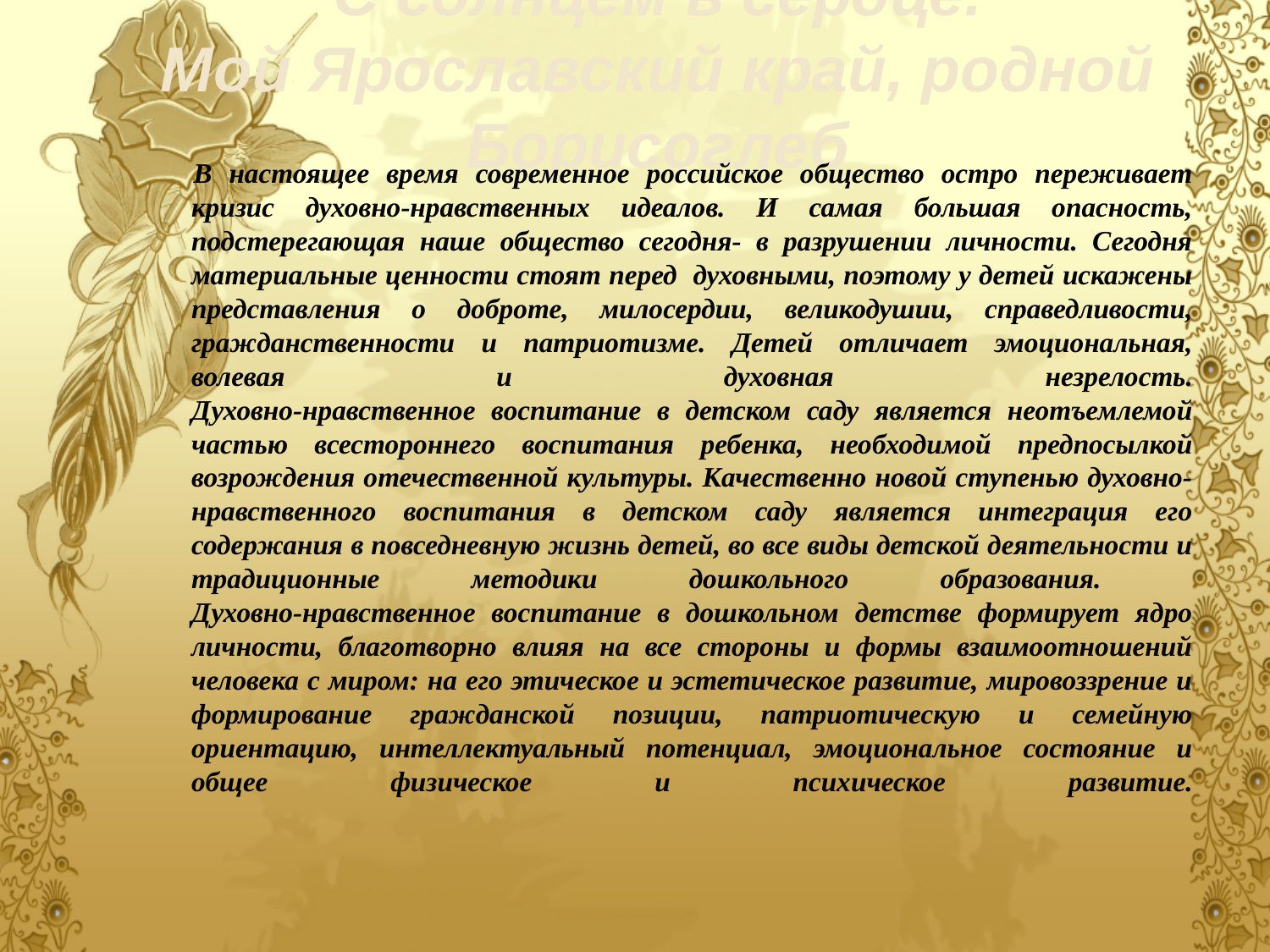

# С солнцем в сердце. Мой Ярославский край, родной Борисоглеб
В настоящее время современное российское общество остро переживает кризис духовно-нравственных идеалов. И самая большая опасность, подстерегающая наше общество сегодня- в разрушении личности. Сегодня материальные ценности стоят перед  духовными, поэтому у детей искажены представления о доброте, милосердии, великодушии, справедливости, гражданственности и патриотизме. Детей отличает эмоциональная, волевая и духовная незрелость.
Духовно-нравственное воспитание в детском саду является неотъемлемой частью всестороннего воспитания ребенка, необходимой предпосылкой возрождения отечественной культуры. Качественно новой ступенью духовно-нравственного воспитания в детском саду является интеграция его содержания в повседневную жизнь детей, во все виды детской деятельности и традиционные методики дошкольного образования.
Духовно-нравственное воспитание в дошкольном детстве формирует ядро личности, благотворно влияя на все стороны и формы взаимоотношений человека с миром: на его этическое и эстетическое развитие, мировоззрение и формирование гражданской позиции, патриотическую и семейную ориентацию, интеллектуальный потенциал, эмоциональное состояние и общее физическое и психическое развитие.